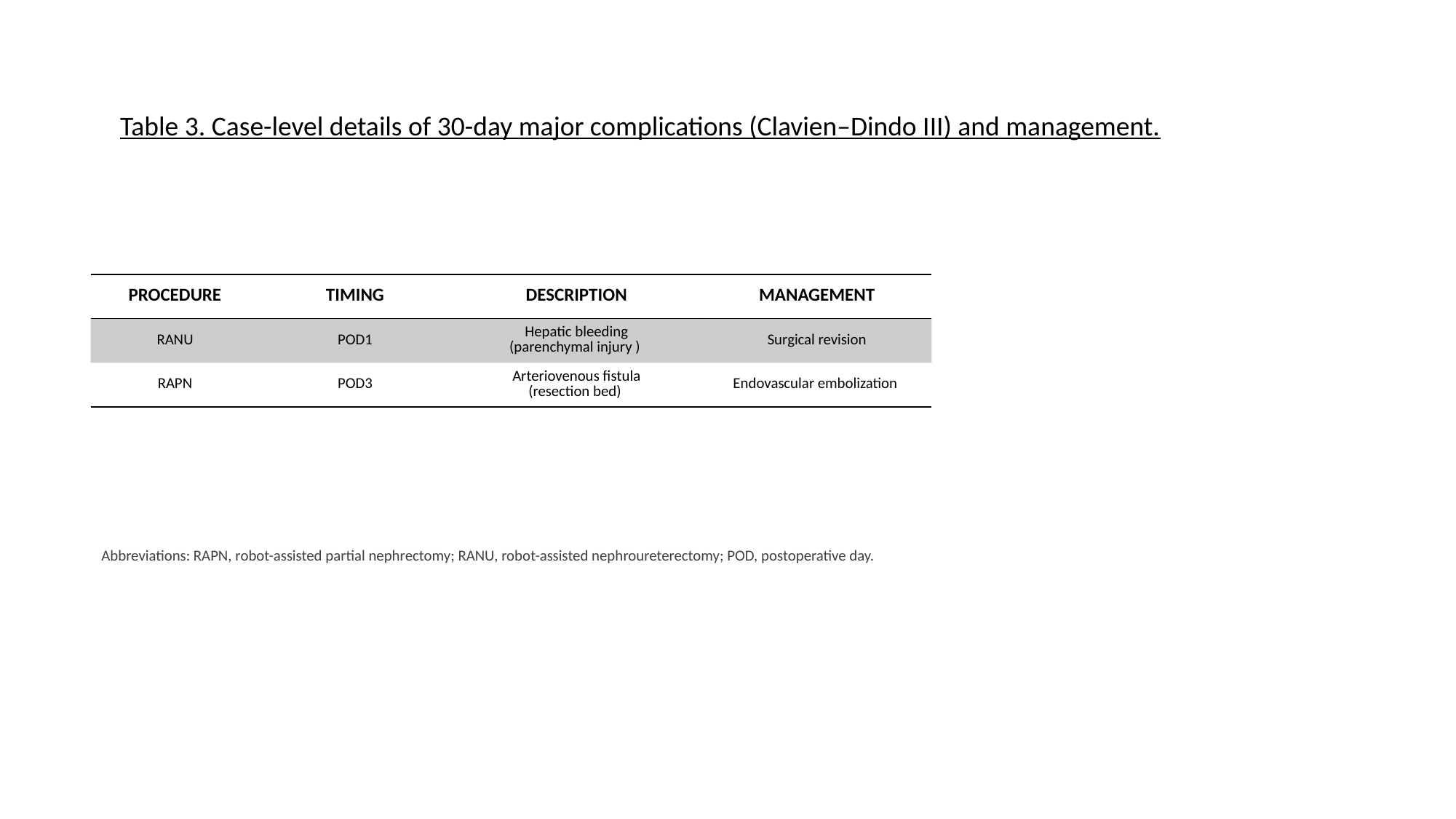

Table 3. Case-level details of 30-day major complications (Clavien–Dindo III) and management.
| PROCEDURE | TIMING | DESCRIPTION | MANAGEMENT |
| --- | --- | --- | --- |
| RANU | POD1 | Hepatic bleeding (parenchymal injury ) | Surgical revision |
| RAPN | POD3 | Arteriovenous fistula (resection bed) | Endovascular embolization |
Abbreviations: RAPN, robot-assisted partial nephrectomy; RANU, robot-assisted nephroureterectomy; POD, postoperative day.